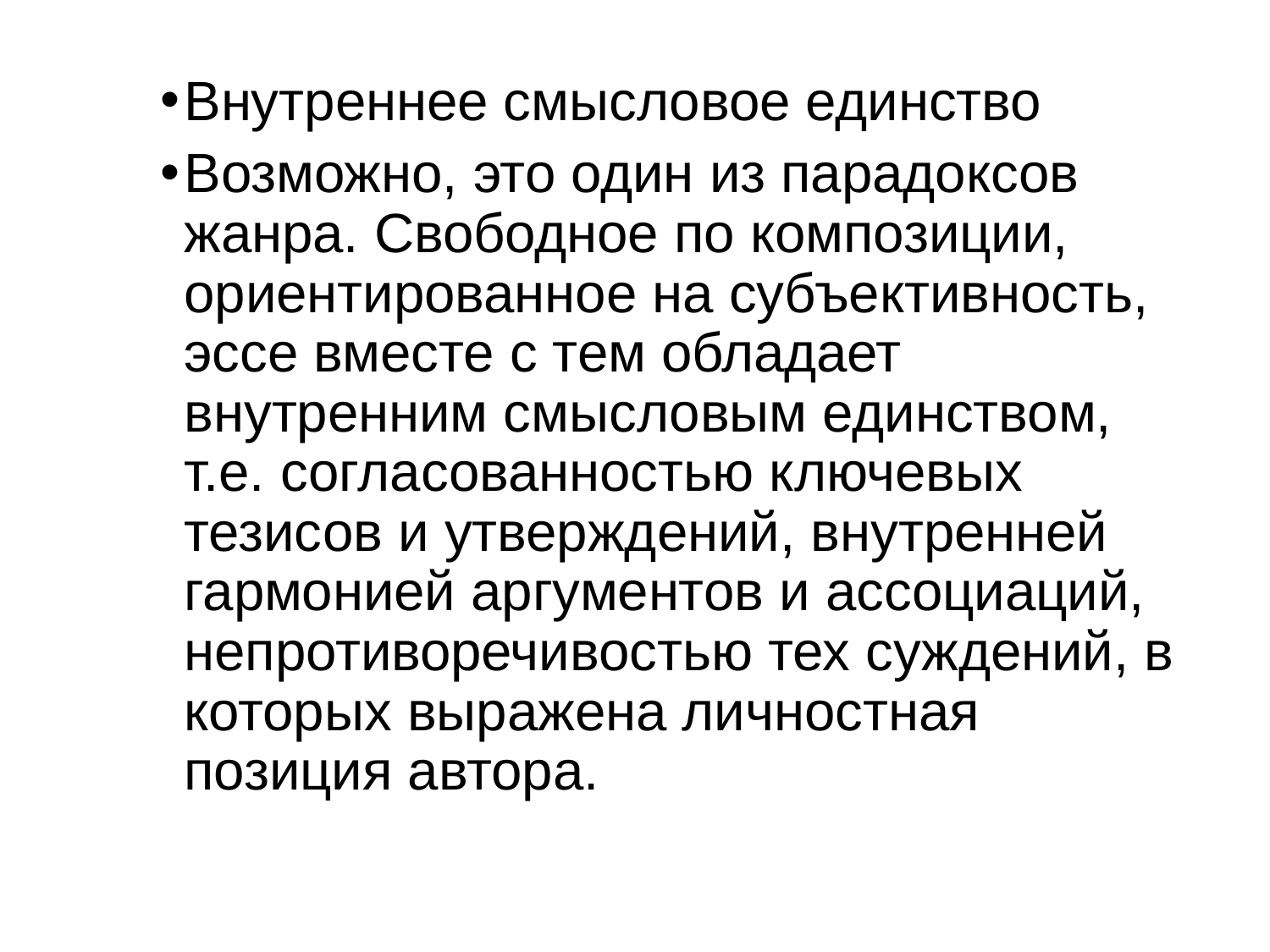

Внутреннее смысловое единство
Возможно, это один из парадоксов жанра. Свободное по композиции, ориентированное на субъективность, эссе вместе с тем обладает внутренним смысловым единством, т.е. согласованностью ключевых тезисов и утверждений, внутренней гармонией аргументов и ассоциаций, непротиворечивостью тех суждений, в которых выражена личностная позиция автора.